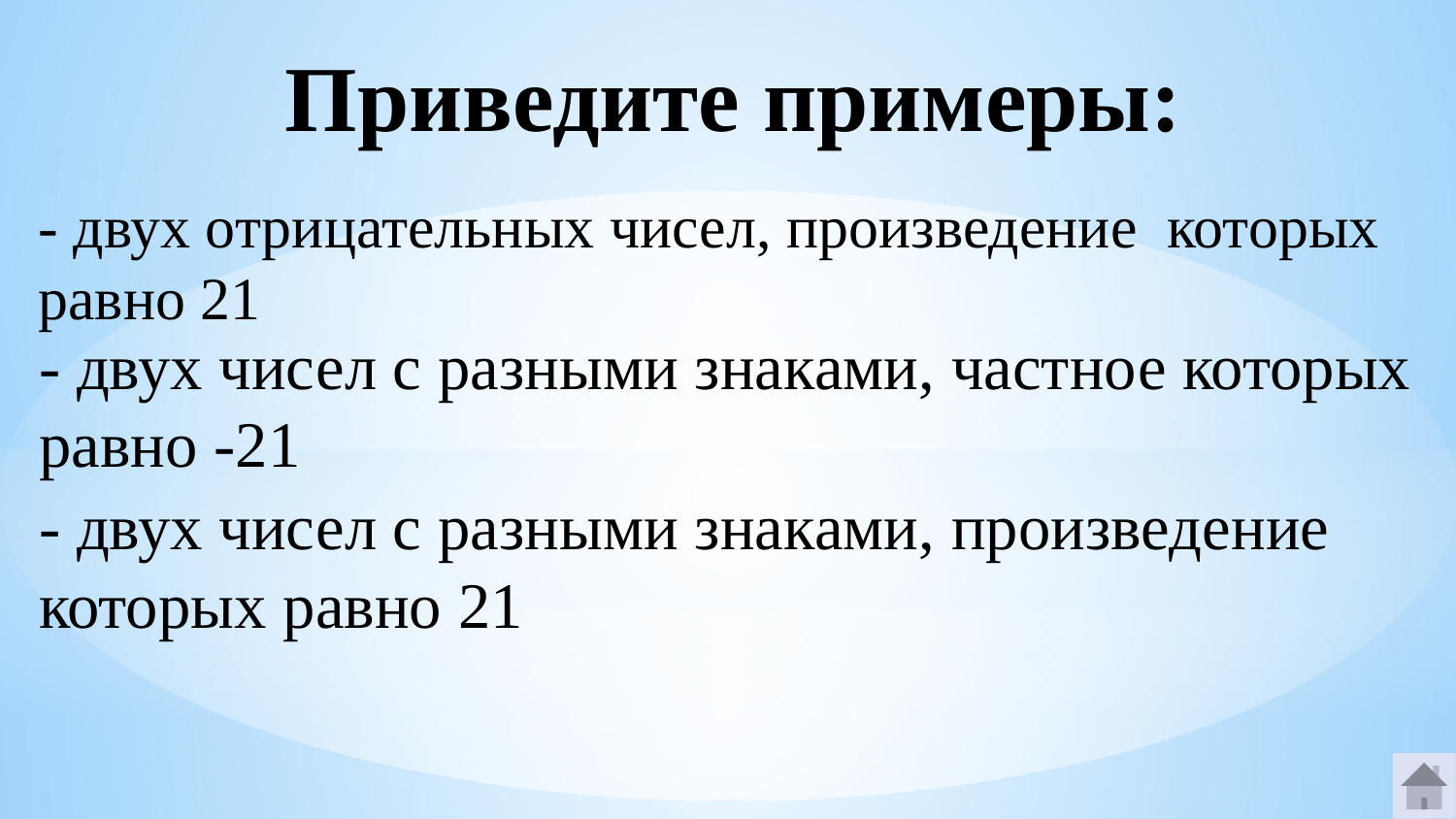

# Приведите примеры:
- двух отрицательных чисел, произведение  которых равно 21
- двух чисел с разными знаками, частное которых равно -21
- двух чисел с разными знаками, произведение которых равно 21